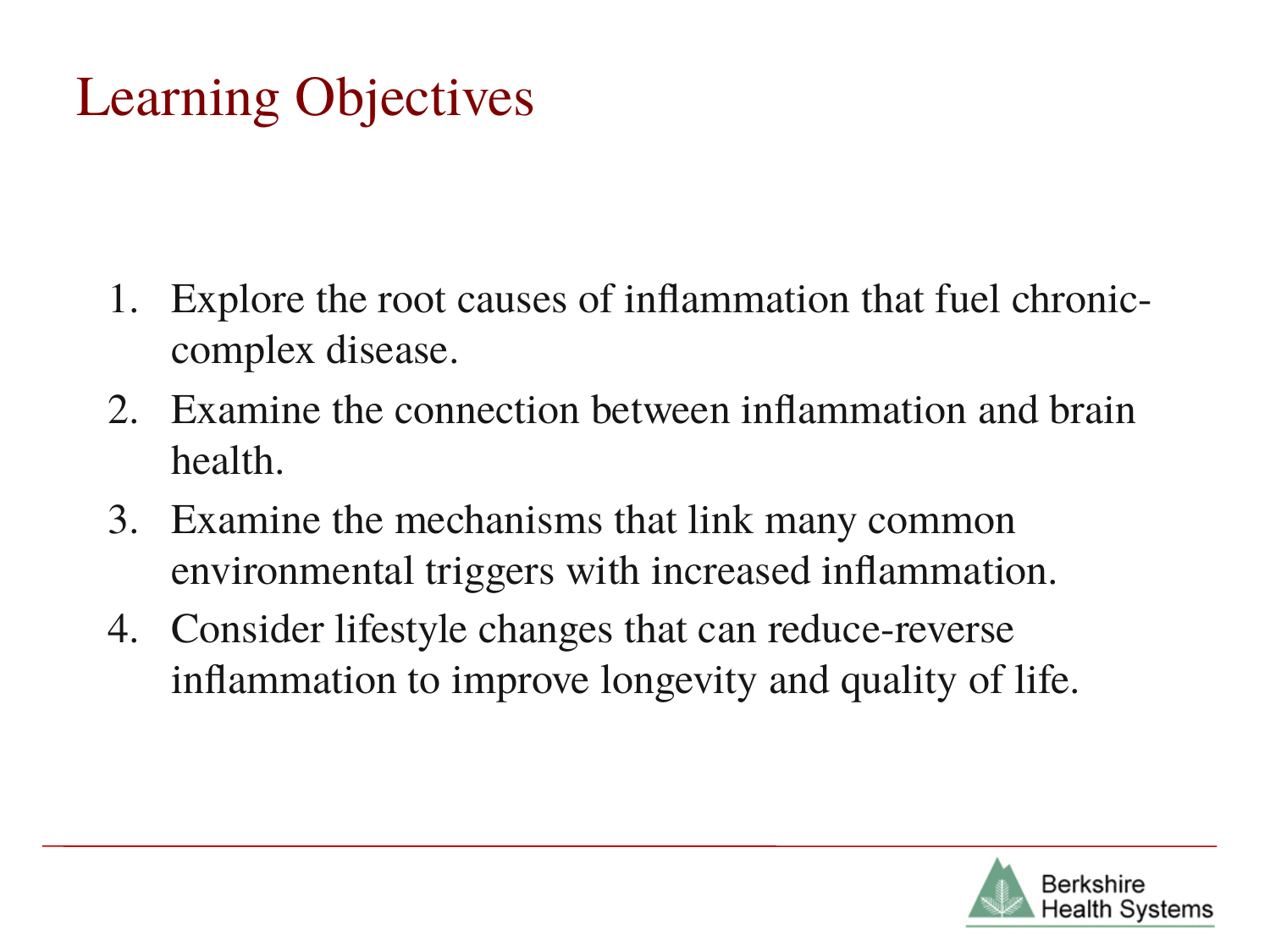

# Learning Objectives
Explore the root causes of inflammation that fuel chronic-complex disease.
Examine the connection between inflammation and brain health.
Examine the mechanisms that link many common environmental triggers with increased inflammation.
Consider lifestyle changes that can reduce-reverse inflammation to improve longevity and quality of life.